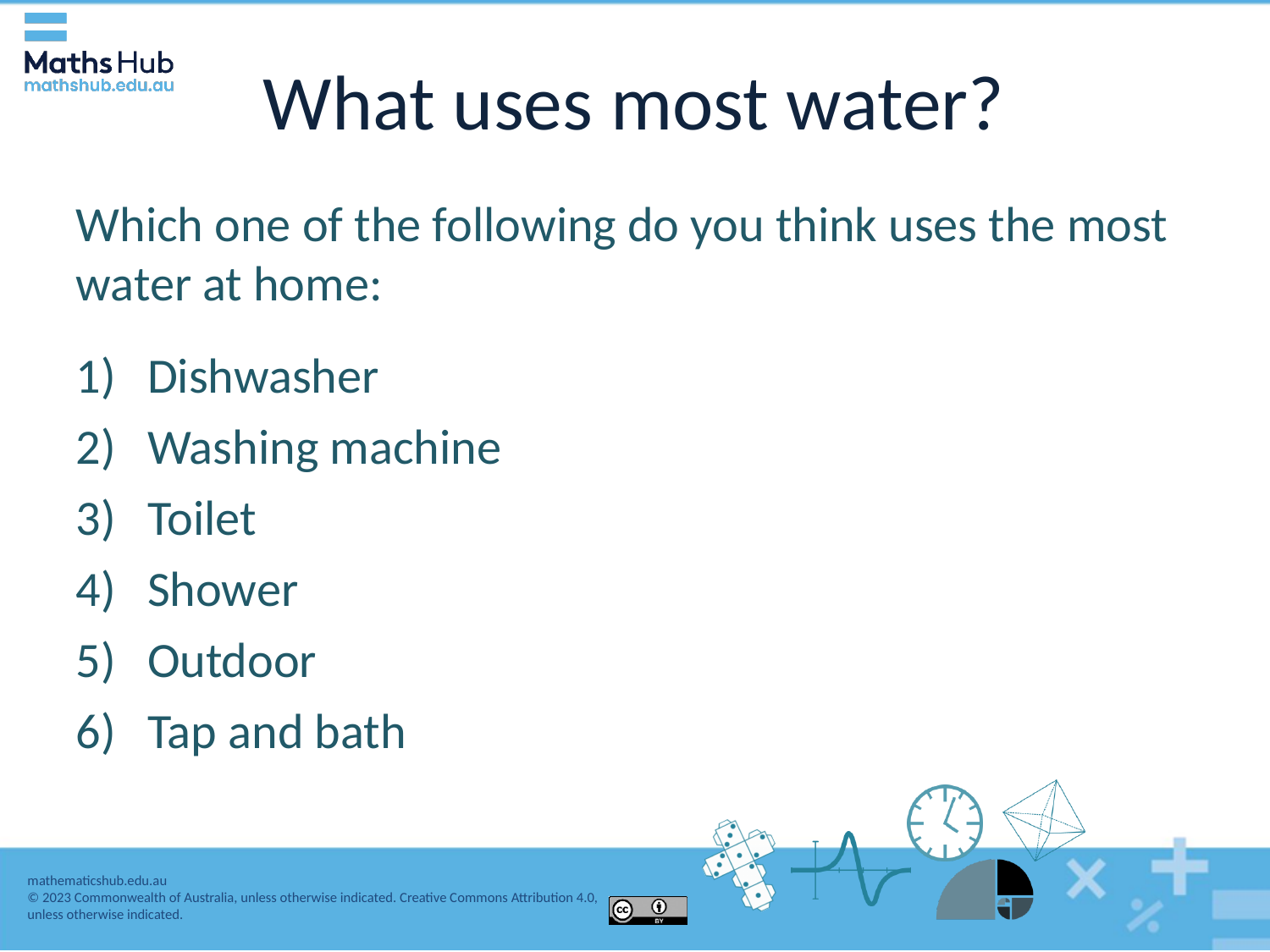

# What uses most water?
Which one of the following do you think uses the most water at home:
Dishwasher
Washing machine
Toilet
Shower
Outdoor
Tap and bath